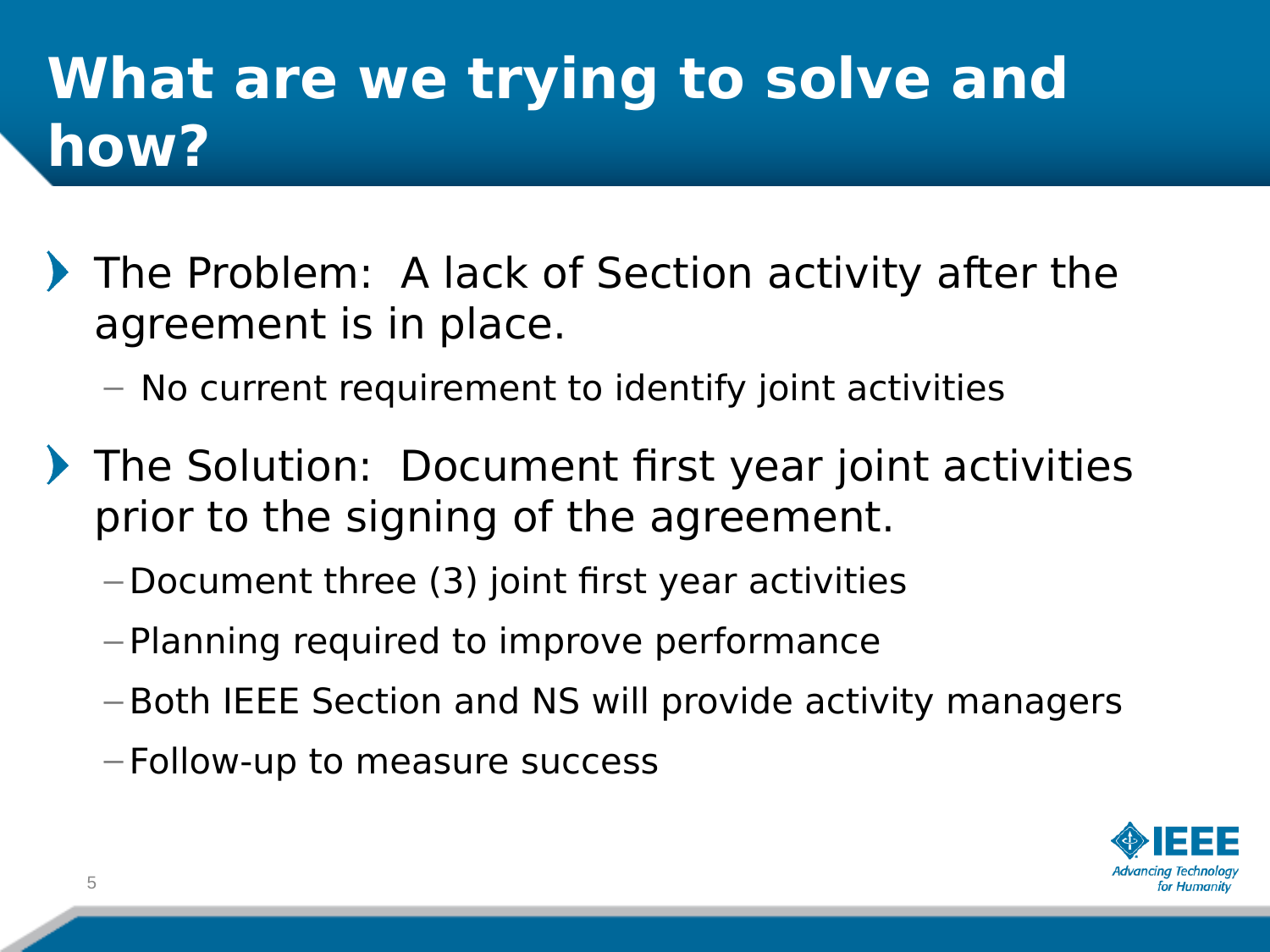

# What are we trying to solve and how?
The Problem:  A lack of Section activity after the agreement is in place.
 No current requirement to identify joint activities
The Solution:  Document first year joint activities prior to the signing of the agreement.
Document three (3) joint first year activities
Planning required to improve performance
Both IEEE Section and NS will provide activity managers
Follow-up to measure success

5